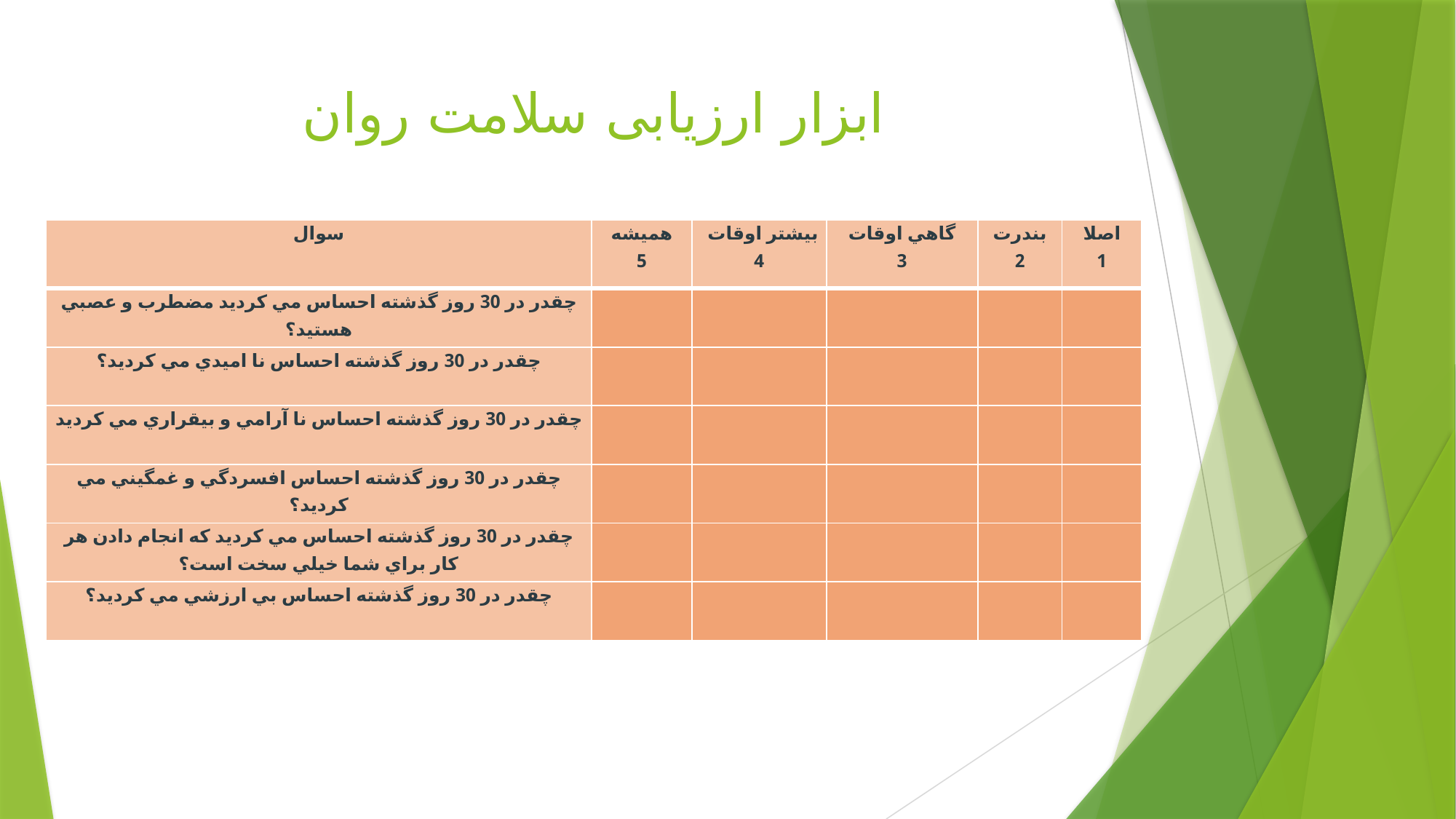

# ابزار ارزیابی سلامت روان
| سوال | هميشه 5 | بيشتر اوقات 4 | گاهي اوقات 3 | بندرت 2 | اصلا 1 |
| --- | --- | --- | --- | --- | --- |
| چقدر در 30 روز گذشته احساس مي كرديد مضطرب و عصبي هستيد؟ |  |  |  |  |  |
| چقدر در 30 روز گذشته احساس نا اميدي مي كرديد؟ |  |  |  |  |  |
| چقدر در 30 روز گذشته احساس نا آرامي و بيقراري مي كرديد |  |  |  |  |  |
| چقدر در 30 روز گذشته احساس افسردگي و غمگيني مي كرديد؟ |  |  |  |  |  |
| چقدر در 30 روز گذشته احساس مي كرديد كه انجام دادن هر كار براي شما خيلي سخت است؟ |  |  |  |  |  |
| چقدر در 30 روز گذشته احساس بي ارزشي مي كرديد؟ |  |  |  |  |  |